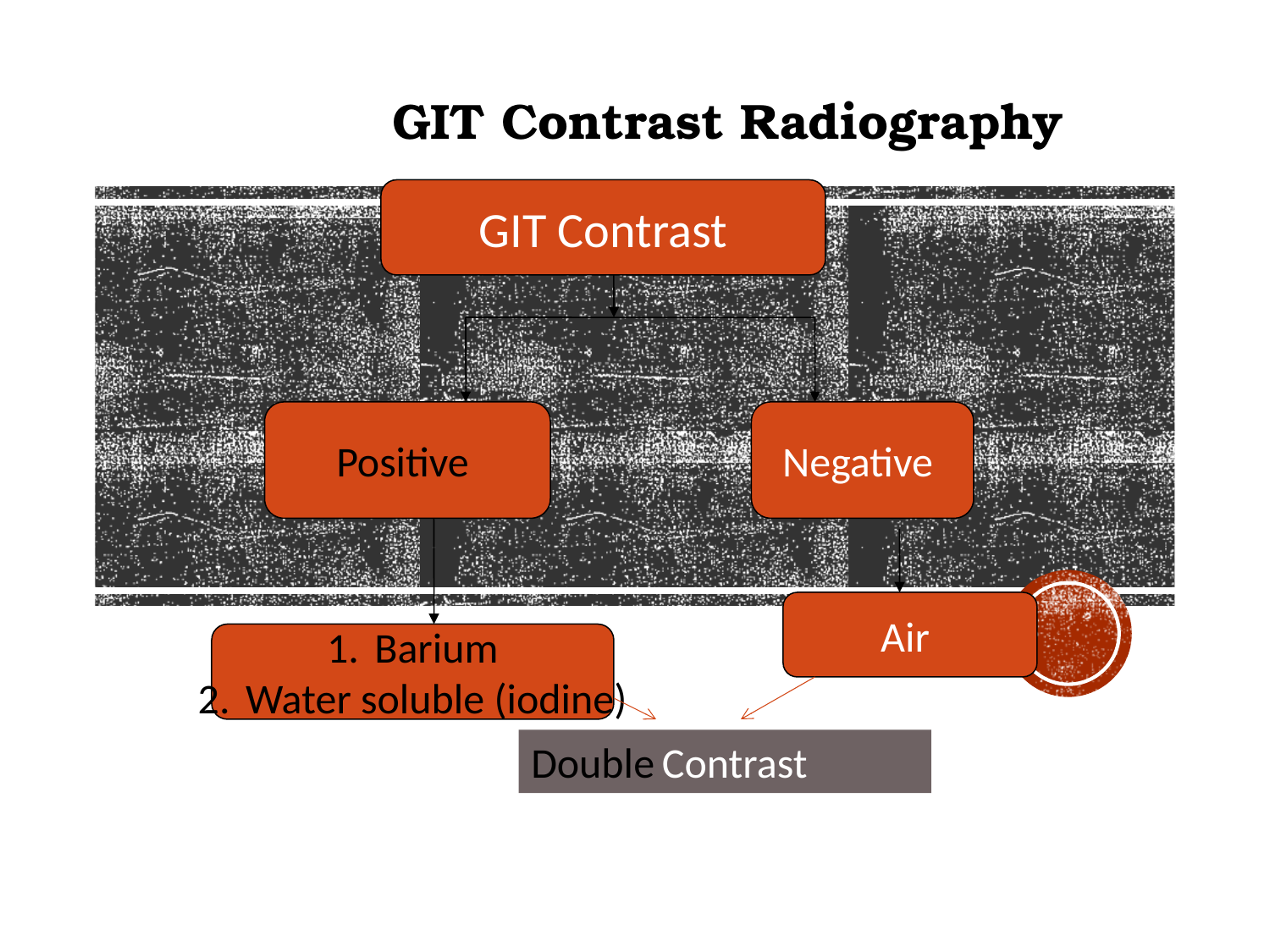

GIT Contrast Radiography
GIT Contrast

Positive
Negative

Air
Barium
Water soluble (iodine)
Double Contrast